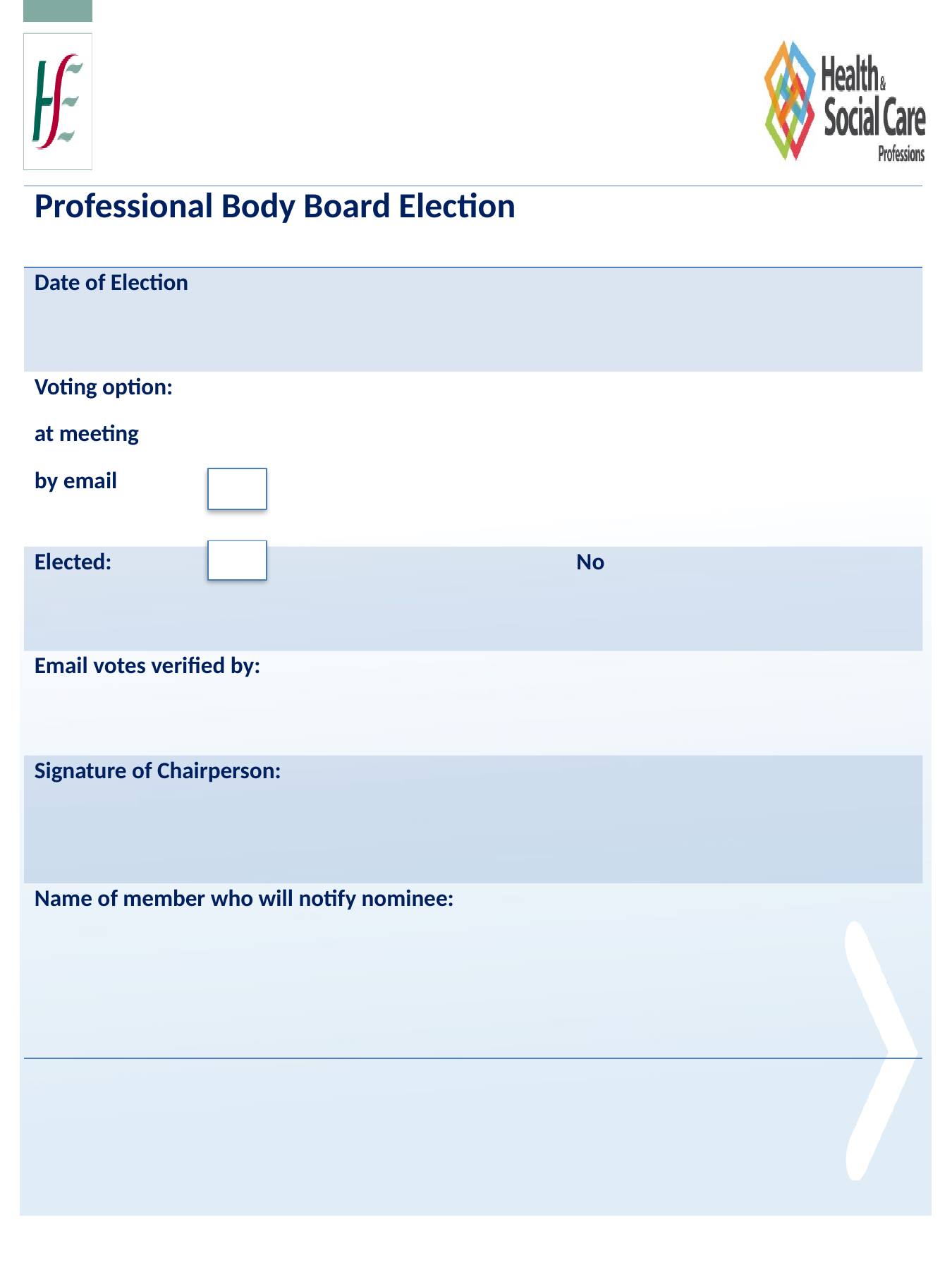

| Professional Body Board Election |
| --- |
| Date of Election |
| Voting option: at meeting by email |
| Elected: Yes No |
| Email votes verified by: |
| Signature of Chairperson: |
| Name of member who will notify nominee: |